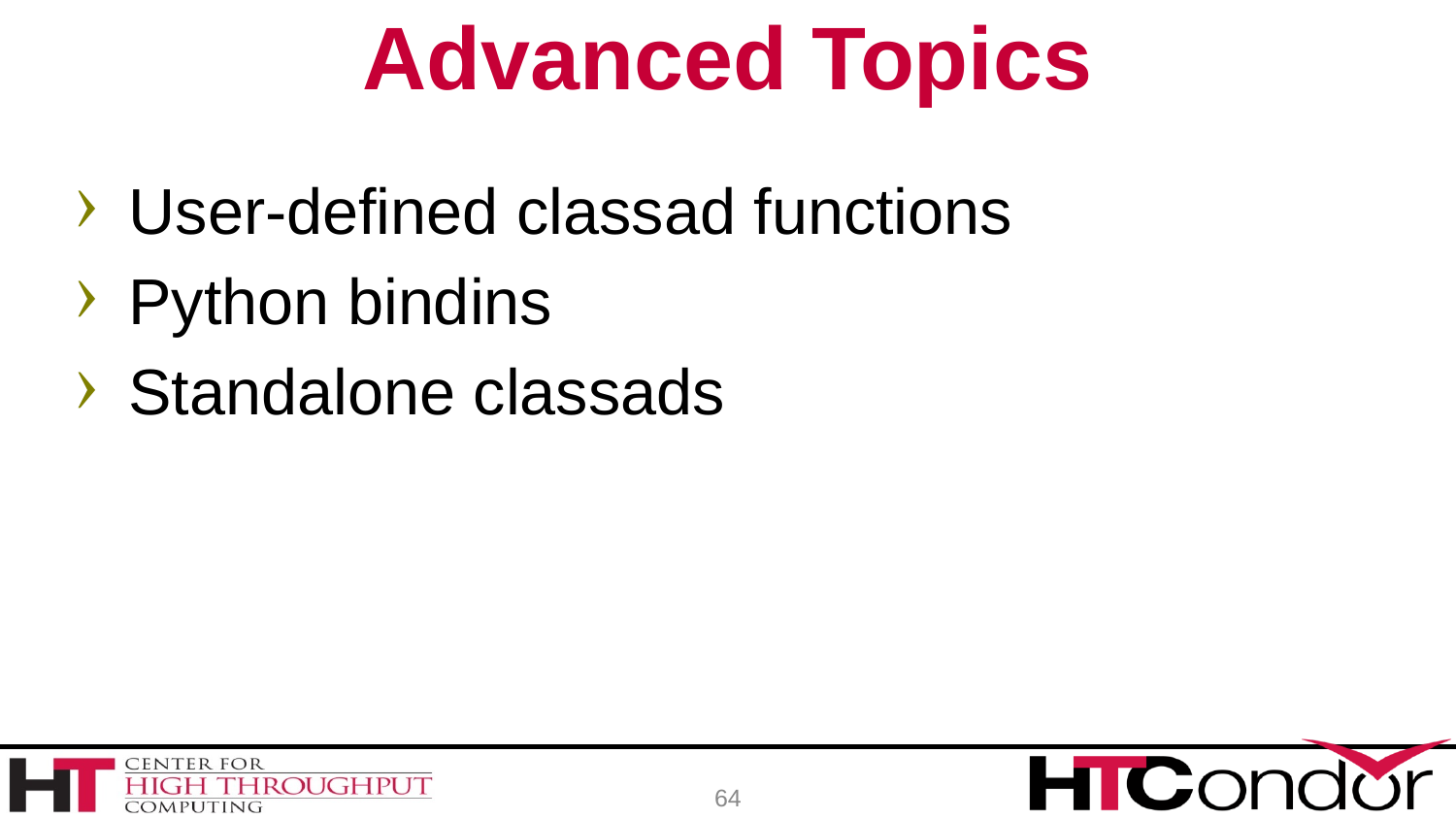

# Advanced Topics
User-defined classad functions
Python bindins
Standalone classads

64